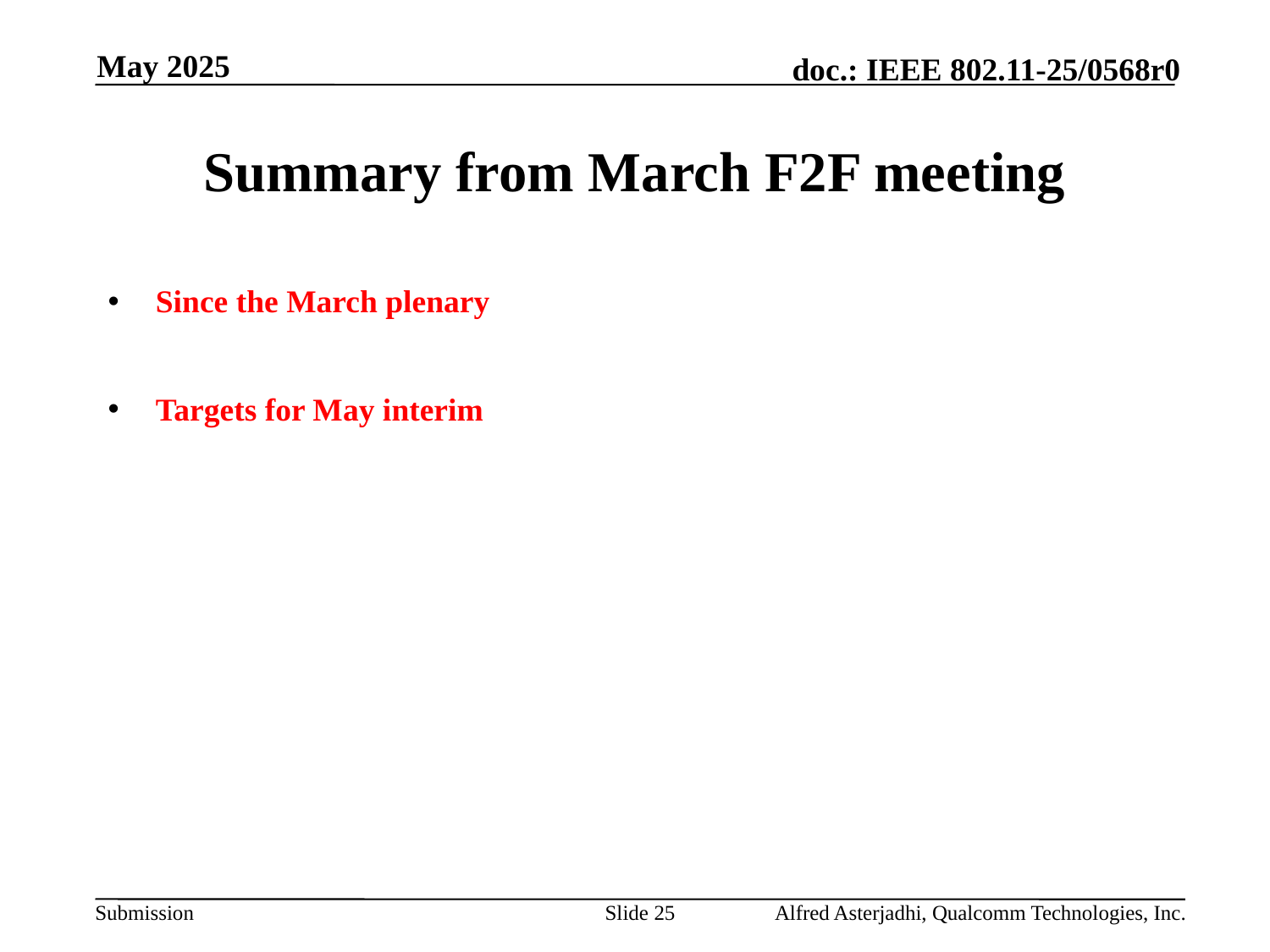

May 2025
# Summary from March F2F meeting
Since the March plenary

Targets for May interim

Slide 25
Alfred Asterjadhi, Qualcomm Technologies, Inc.